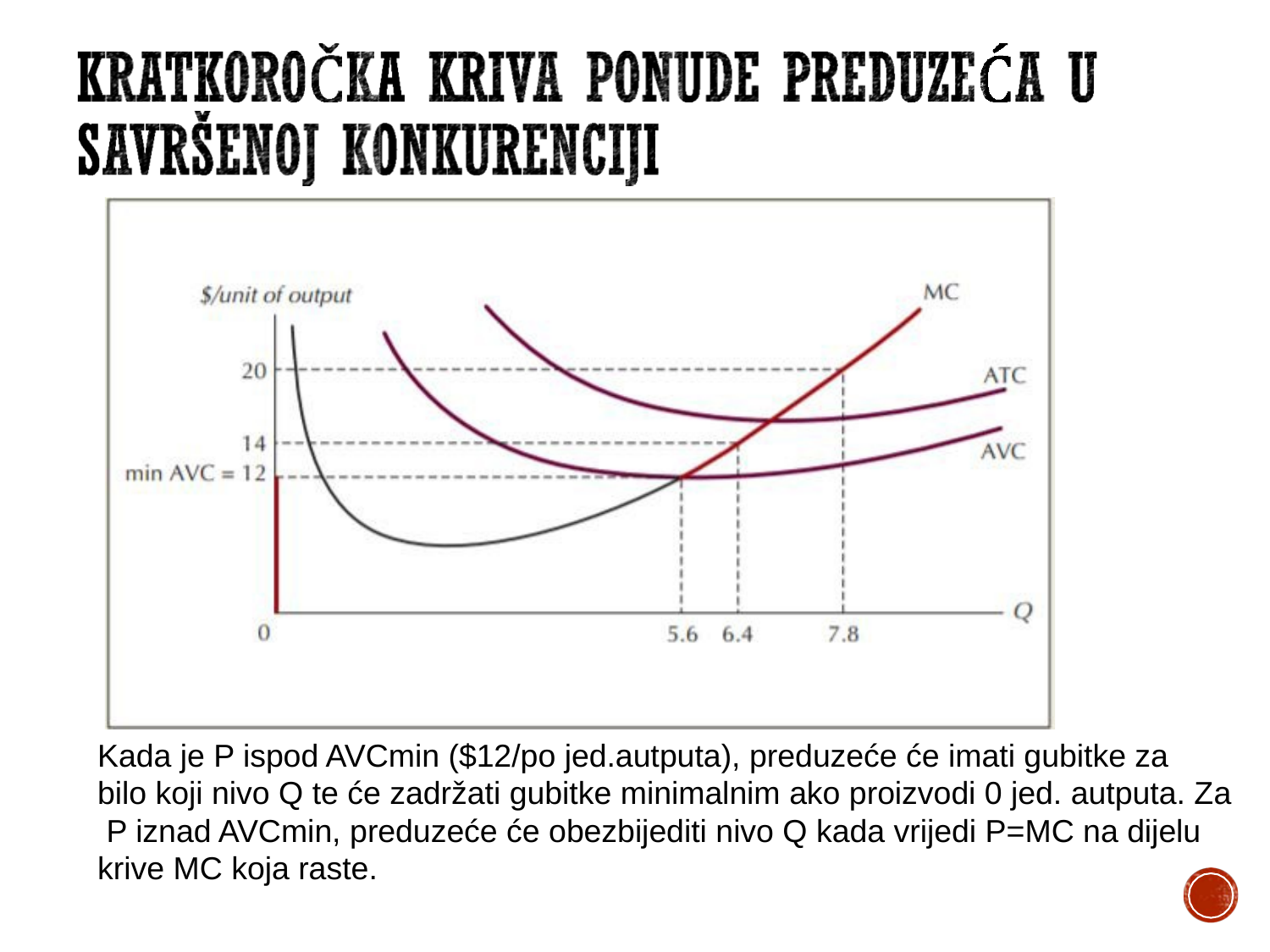

Kada je P ispod AVCmin ($12/po jed.autputa), preduzeće će imati gubitke za  bilo koji nivo Q te će zadržati gubitke minimalnim ako proizvodi 0 jed. autputa. Za  P iznad AVCmin, preduzeće će obezbijediti nivo Q kada vrijedi P=MC na dijelu  krive MC koja raste.